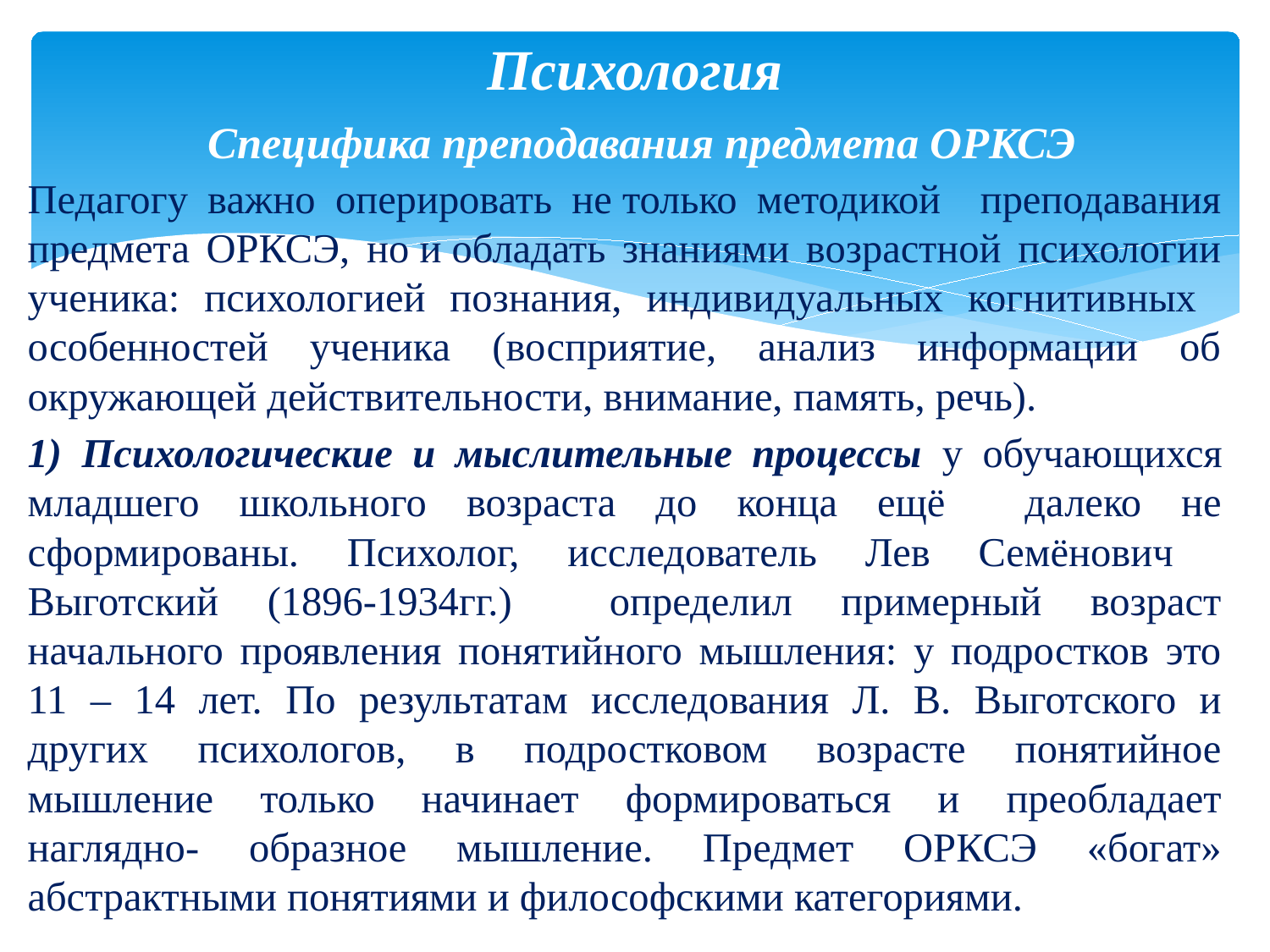

# Психология Специфика преподавания предмета ОРКСЭ
Педагогу важно оперировать не только методикой  преподавания предмета ОРКСЭ, но и обладать знаниями возрастной психологии ученика: психологией познания, индивидуальных когнитивных  особенностей ученика (восприятие, анализ информации об окружающей действительности, внимание, память, речь).
1) Психологические и мыслительные процессы у обучающихся младшего школьного возраста до конца ещё  далеко не сформированы. Психолог, исследователь Лев Семёнович  Выготский (1896-1934гг.)  определил примерный возраст начального проявления понятийного мышления: у подростков это 11 – 14 лет. По результатам исследования Л. В. Выготского и других психологов, в подростковом возрасте понятийное мышление только начинает формироваться и преобладает наглядно- образное мышление. Предмет ОРКСЭ «богат» абстрактными понятиями и философскими категориями.